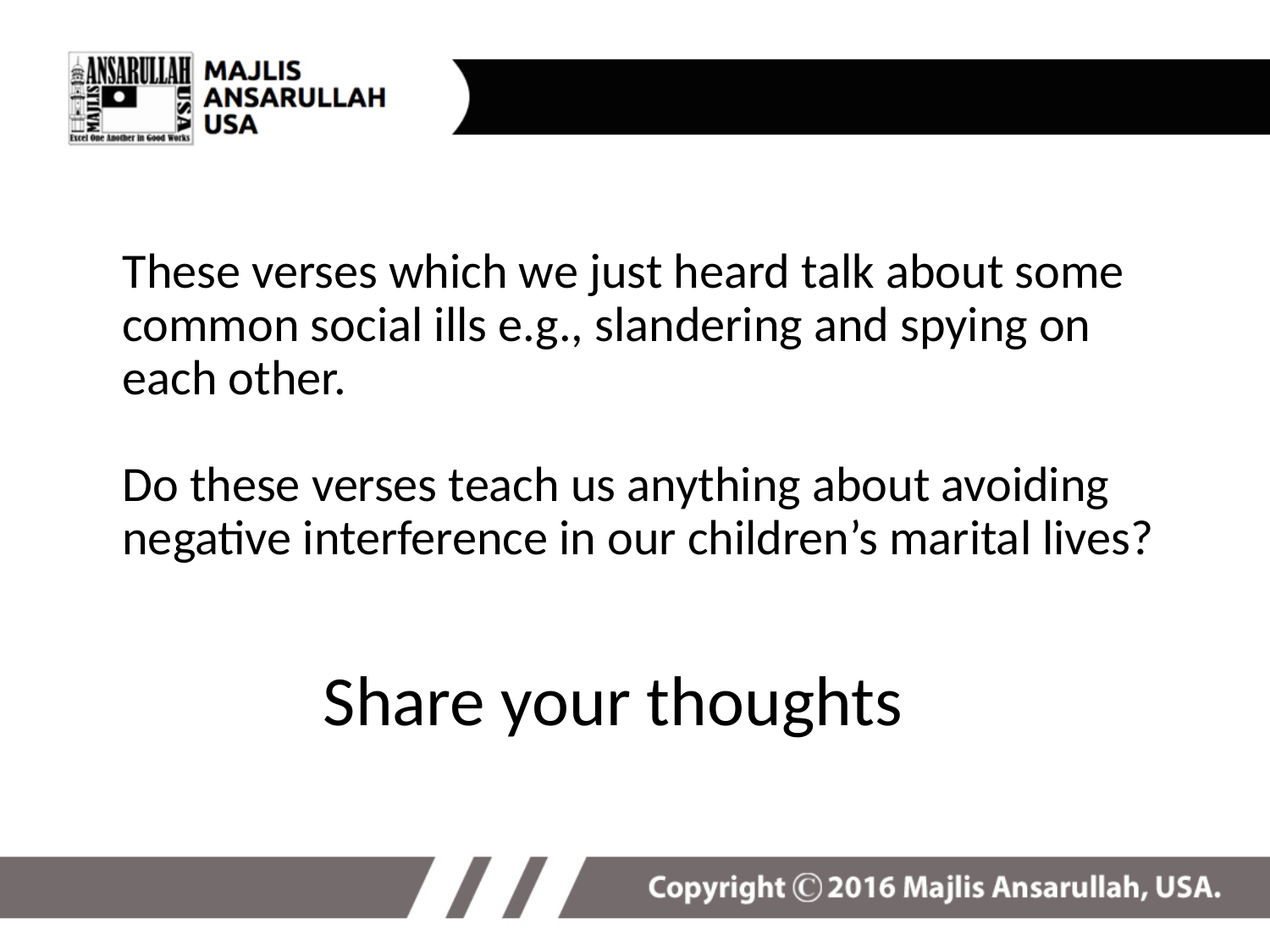

# These verses which we just heard talk about some common social ills e.g., slandering and spying on each other. Do these verses teach us anything about avoiding negative interference in our children’s marital lives?
Share your thoughts
8